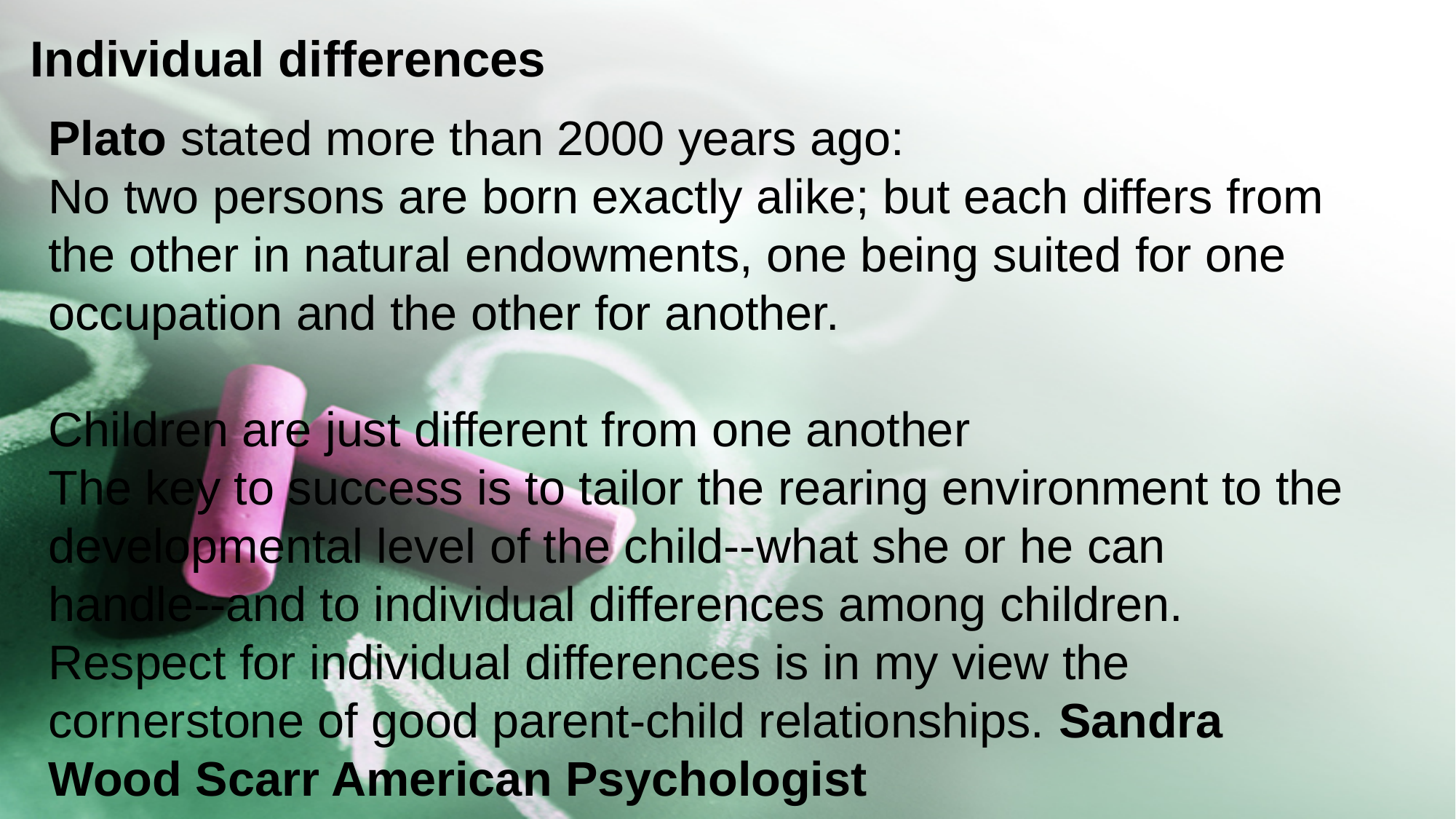

# Individual differences
Plato stated more than 2000 years ago:
No two persons are born exactly alike; but each differs from the other in natural endowments, one being suited for one occupation and the other for another.

Children are just different from one another
The key to success is to tailor the rearing environment to the developmental level of the child--what she or he can handle--and to individual differences among children.
Respect for individual differences is in my view the cornerstone of good parent-child relationships. Sandra Wood Scarr American Psychologist